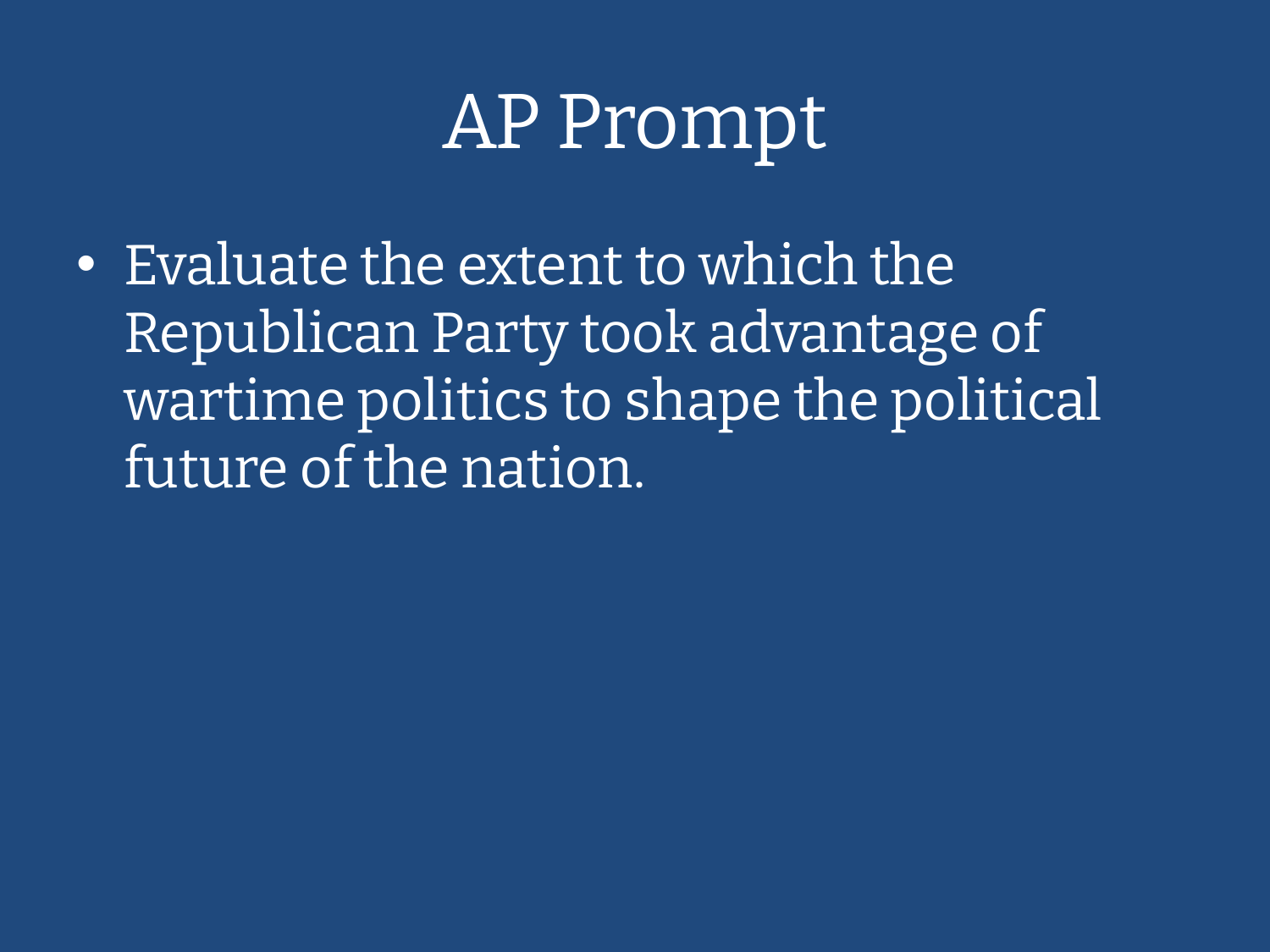

# AP Prompt
Evaluate the extent to which the Republican Party took advantage of wartime politics to shape the political future of the nation.